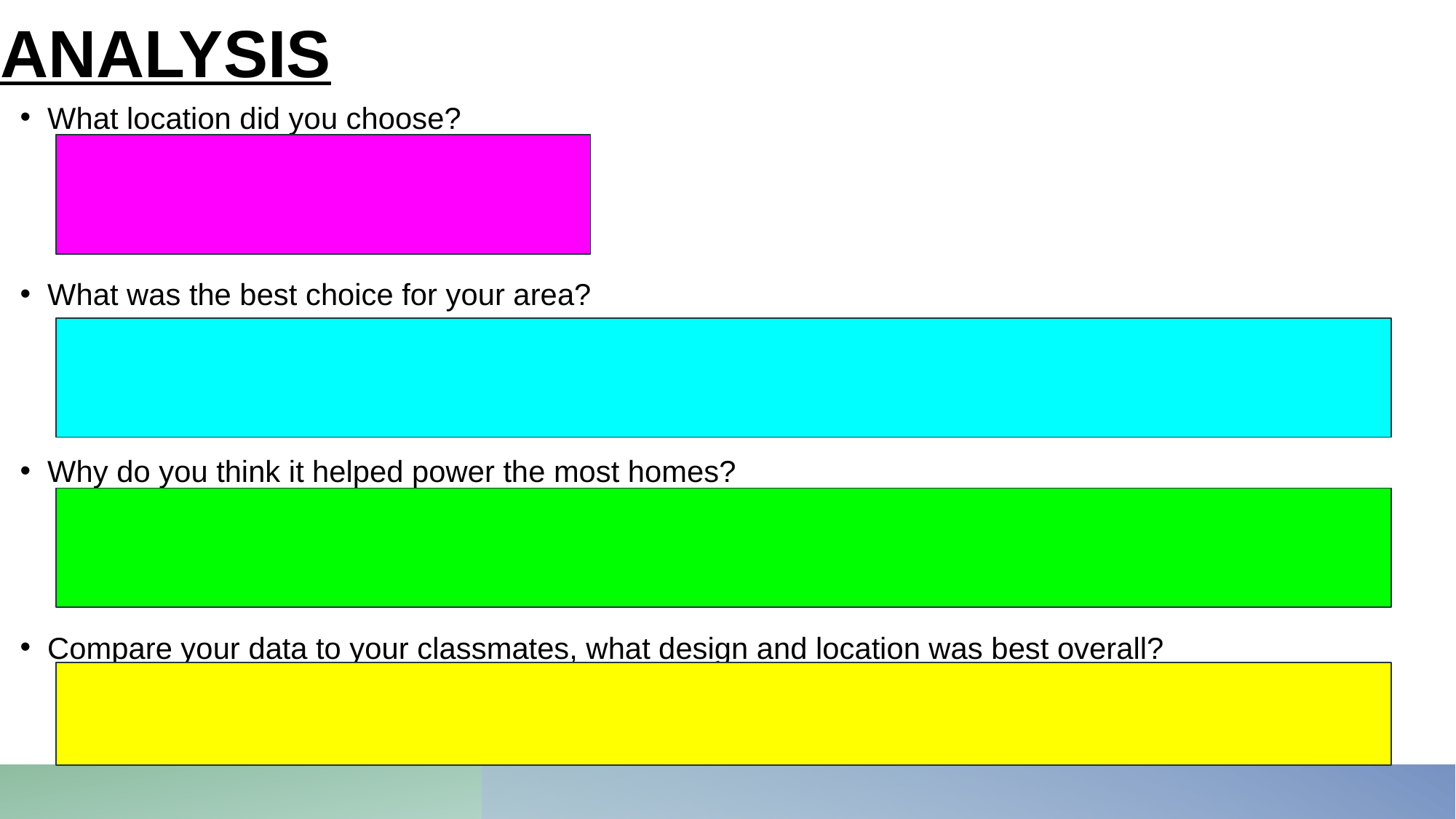

# ANALYSIS
What location did you choose?

What was the best choice for your area?

Why do you think it helped power the most homes?

Compare your data to your classmates, what design and location was best overall?